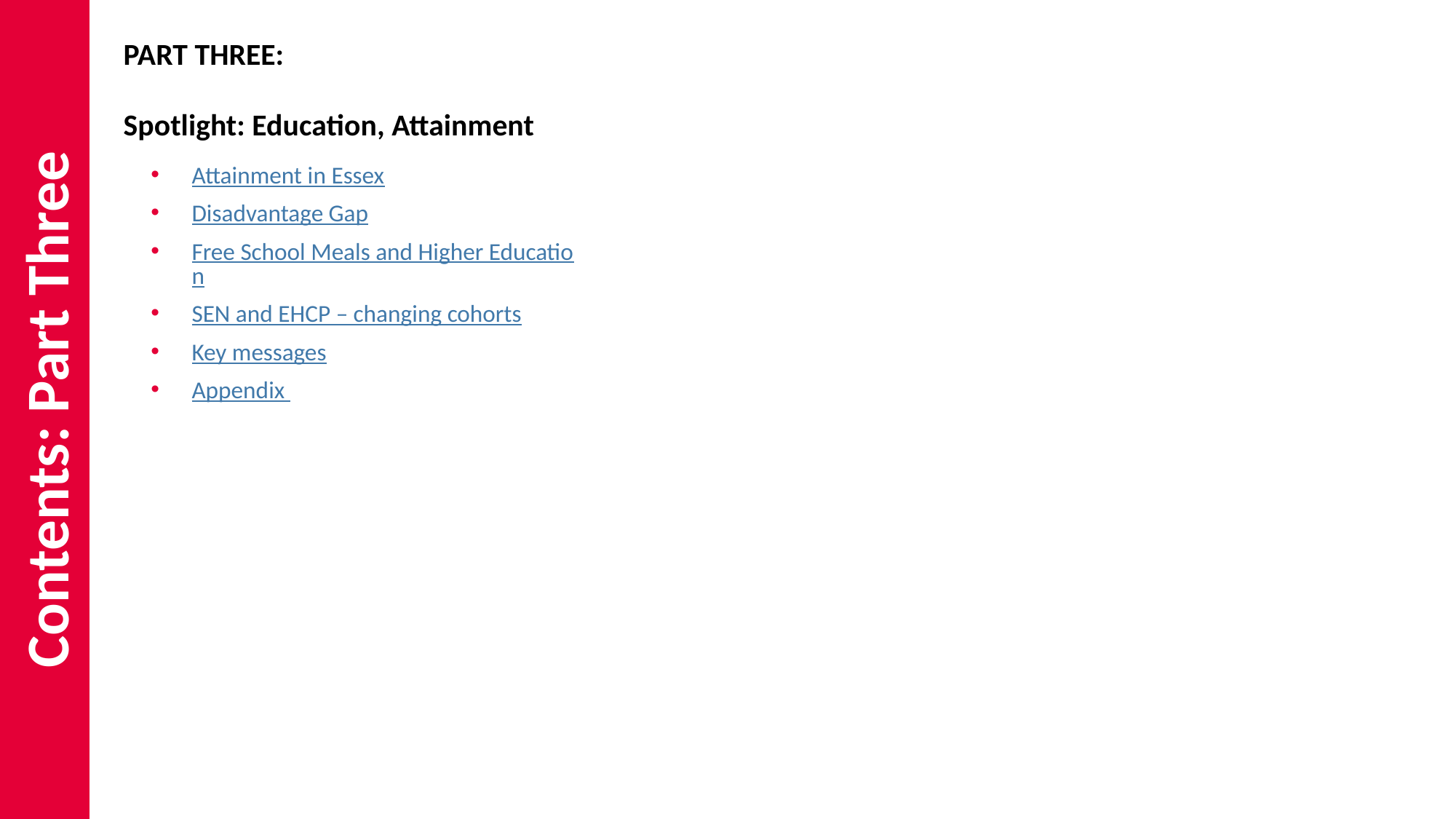

PART THREE:
Spotlight: Education, Attainment
Attainment in Essex
Disadvantage Gap
Free School Meals and Higher Education
SEN and EHCP – changing cohorts
Key messages
Appendix

# Contents: Part Three